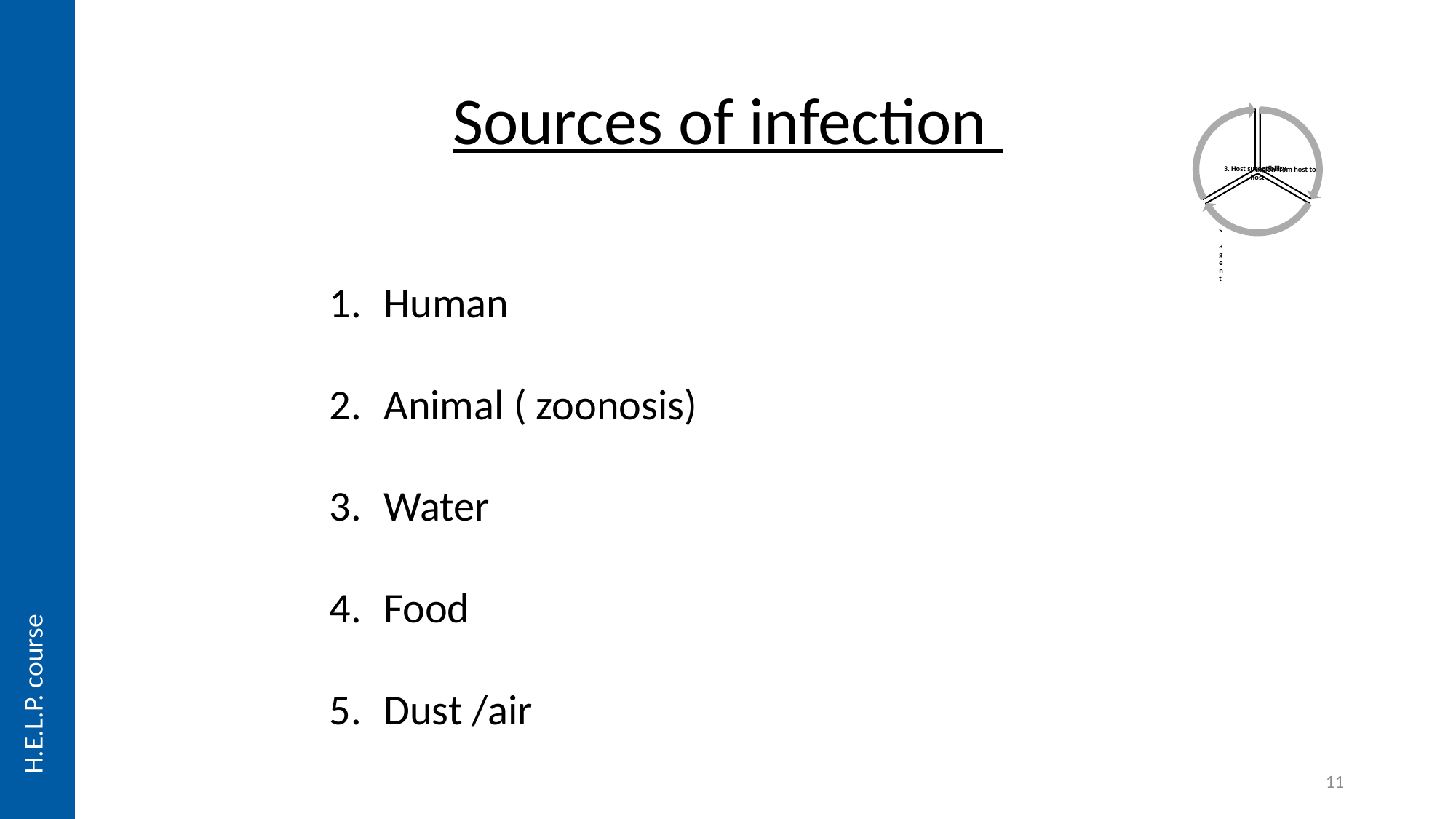

# Sources of infection
1. Infectious agent
2. Route of transmission from host to host
3. Host suceptibility
Human
Animal ( zoonosis)
Water
Food
Dust /air

H.E.L.P. course
11